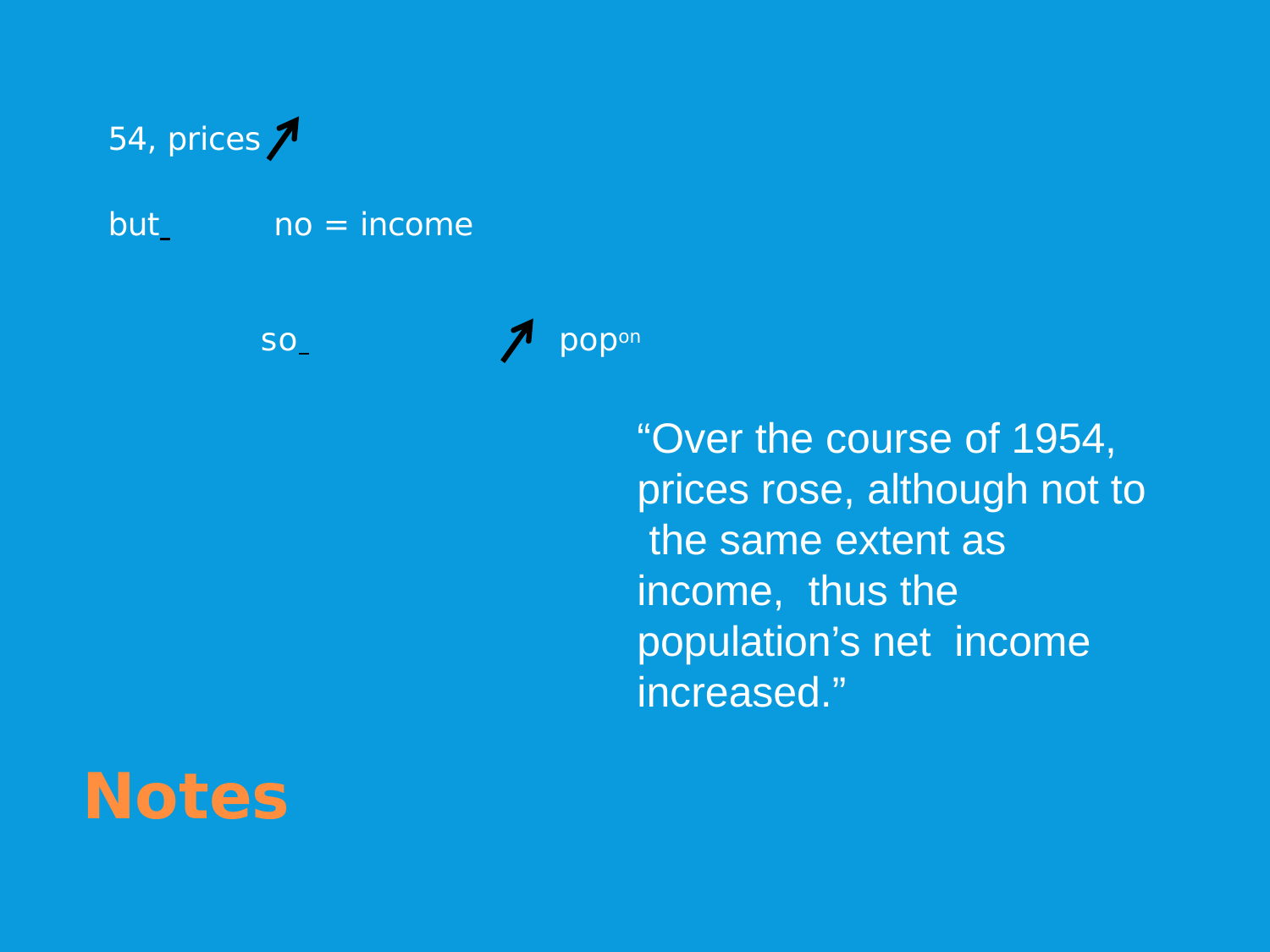

54, prices

but 	no = income

so 	popon

“Over the course of 1954,  prices rose, although not to  the same extent as income,  thus the population’s net  income increased.”
Notes